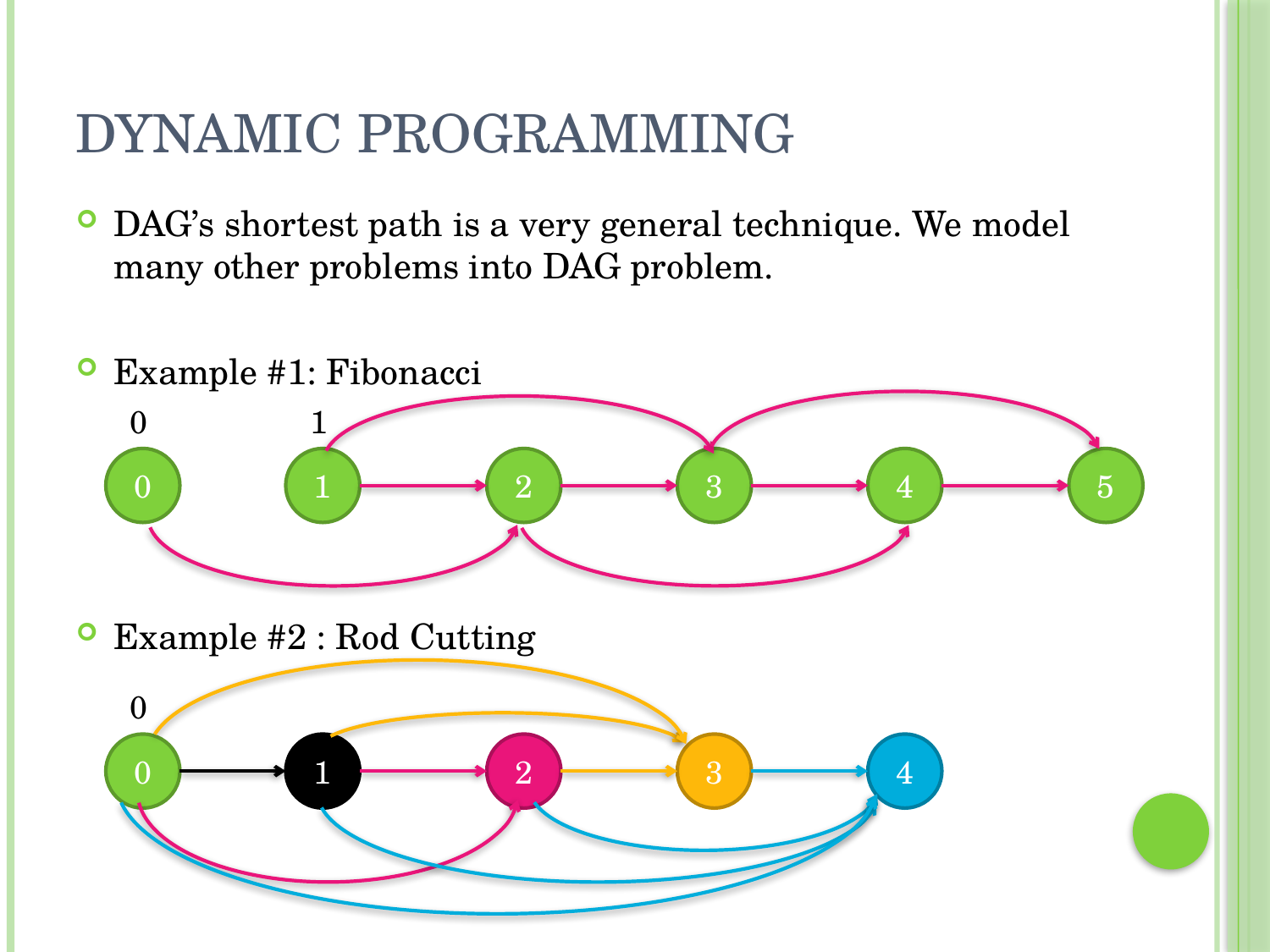

# Dynamic Programming
DAG’s shortest path is a very general technique. We model many other problems into DAG problem.

Example #1: Fibonacci

Example #2 : Rod Cutting

0
1

0

1
2

3
4
5

0

0
1
2
3
4